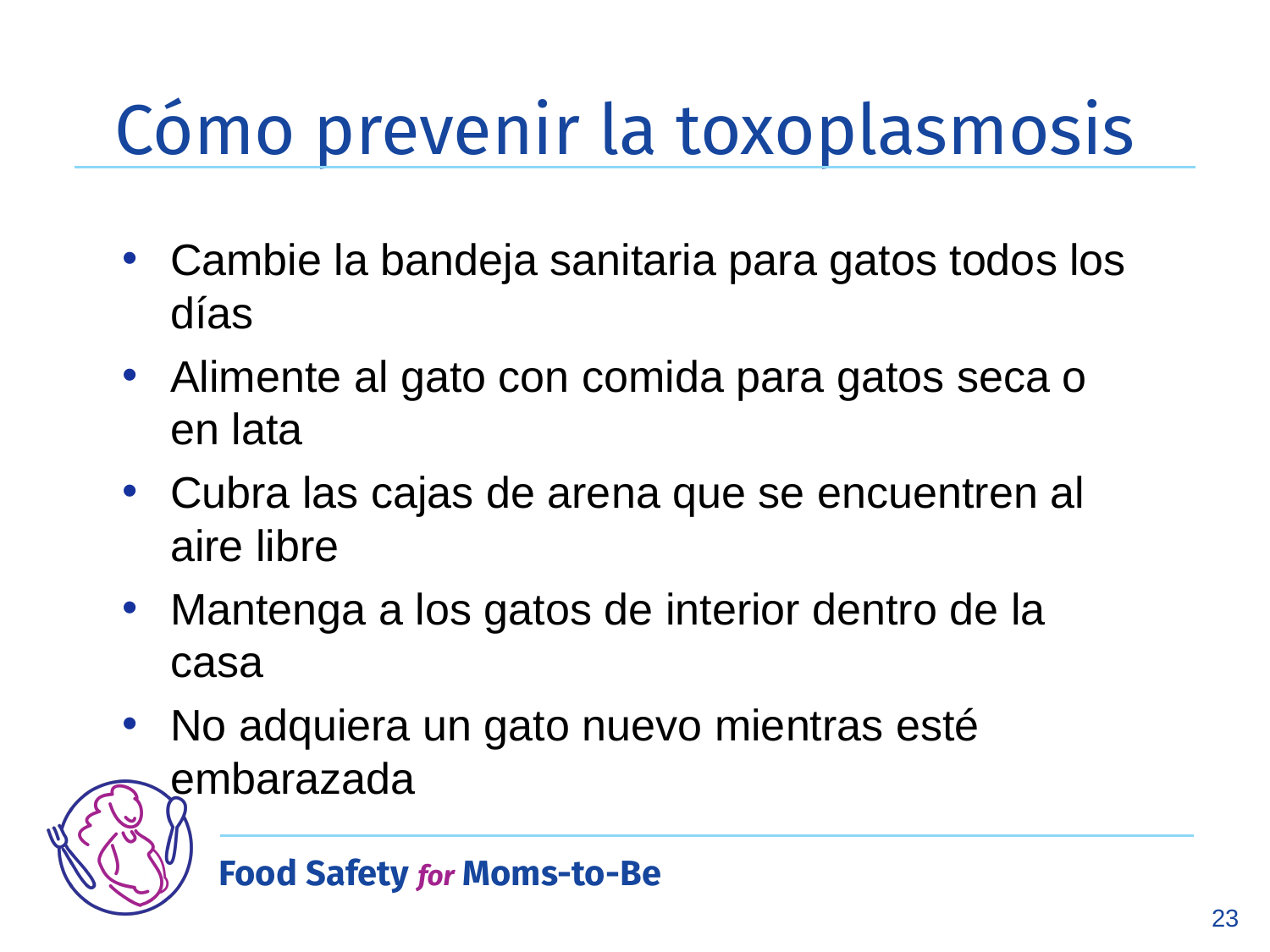

# Cómo prevenir la toxoplasmosis
Cambie la bandeja sanitaria para gatos todos los días
Alimente al gato con comida para gatos seca o en lata
Cubra las cajas de arena que se encuentren al aire libre
Mantenga a los gatos de interior dentro de la casa
No adquiera un gato nuevo mientras esté embarazada
23